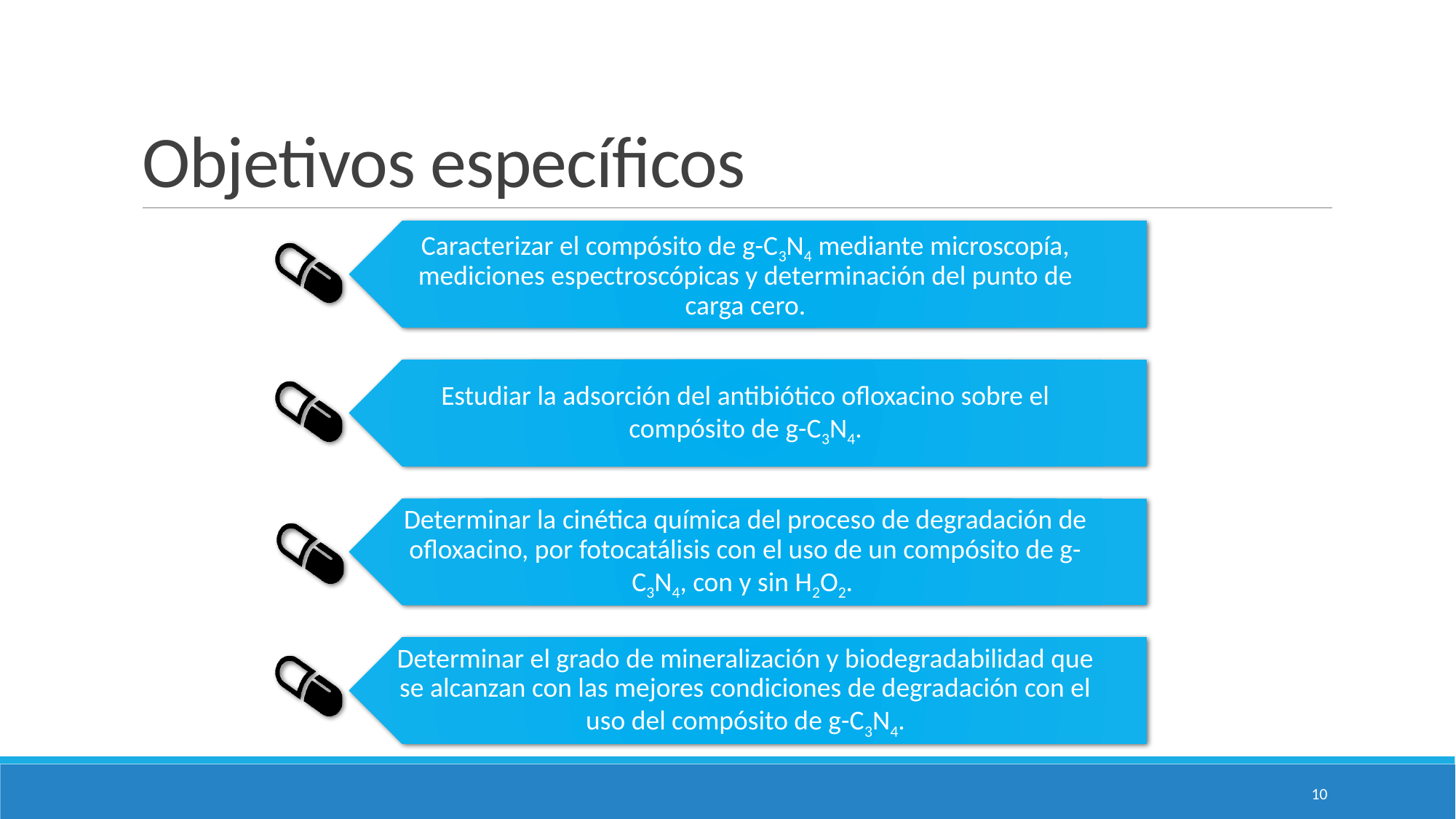

# Objetivos específicos
Caracterizar el compósito de g-C3N4 mediante microscopía, mediciones espectroscópicas y determinación del punto de carga cero.
Estudiar la adsorción del antibiótico ofloxacino sobre el compósito de g-C3N4.
Determinar la cinética química del proceso de degradación de ofloxacino, por fotocatálisis con el uso de un compósito de g-C3N4, con y sin H2O2.
Determinar el grado de mineralización y biodegradabilidad que se alcanzan con las mejores condiciones de degradación con el uso del compósito de g-C3N4.
10